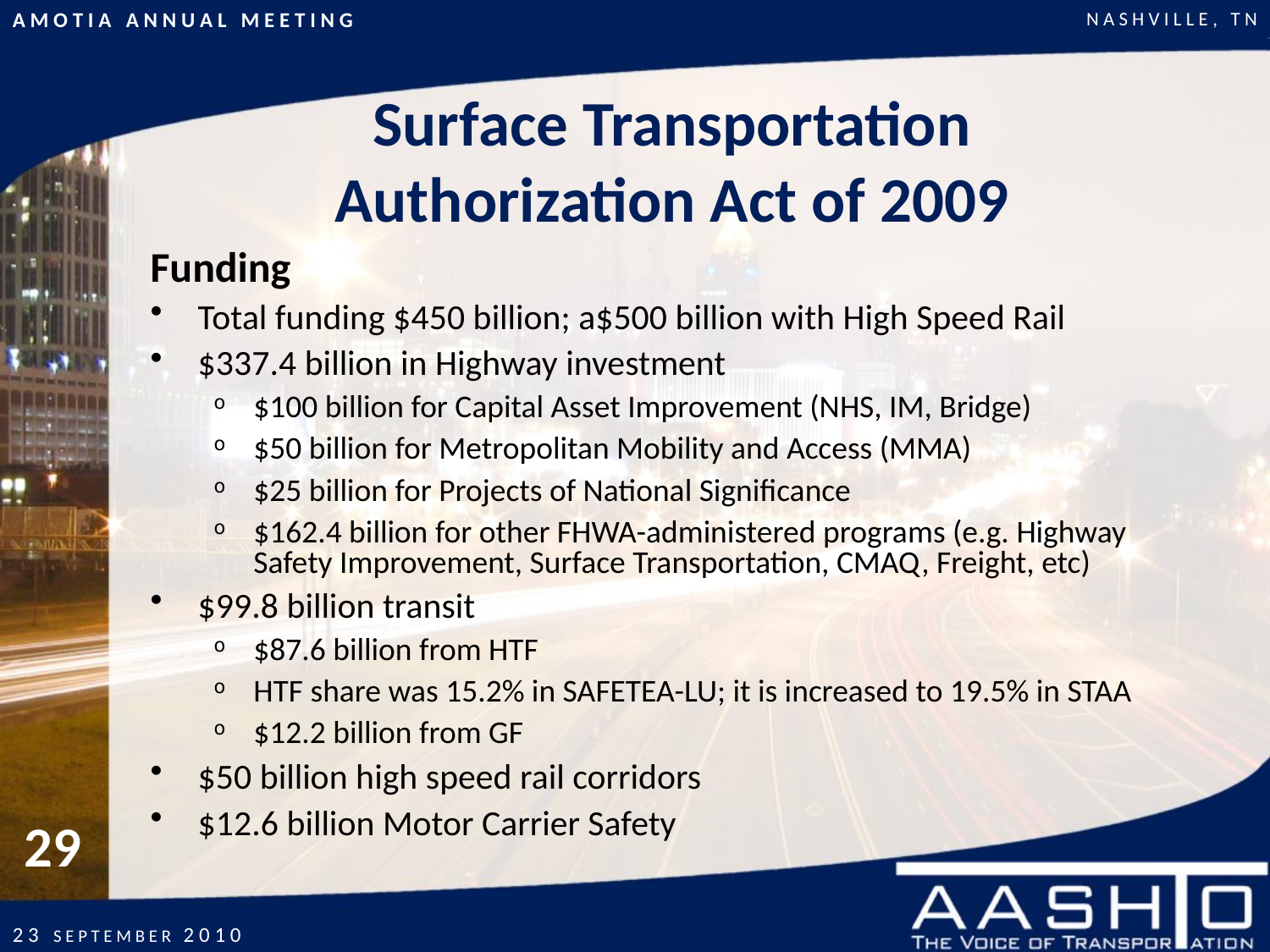

# Surface Transportation Authorization Act of 2009
Funding
Total funding $450 billion; a$500 billion with High Speed Rail
$337.4 billion in Highway investment
$100 billion for Capital Asset Improvement (NHS, IM, Bridge)
$50 billion for Metropolitan Mobility and Access (MMA)
$25 billion for Projects of National Significance
$162.4 billion for other FHWA-administered programs (e.g. Highway Safety Improvement, Surface Transportation, CMAQ, Freight, etc)
$99.8 billion transit
$87.6 billion from HTF
HTF share was 15.2% in SAFETEA-LU; it is increased to 19.5% in STAA
$12.2 billion from GF
$50 billion high speed rail corridors
$12.6 billion Motor Carrier Safety
29